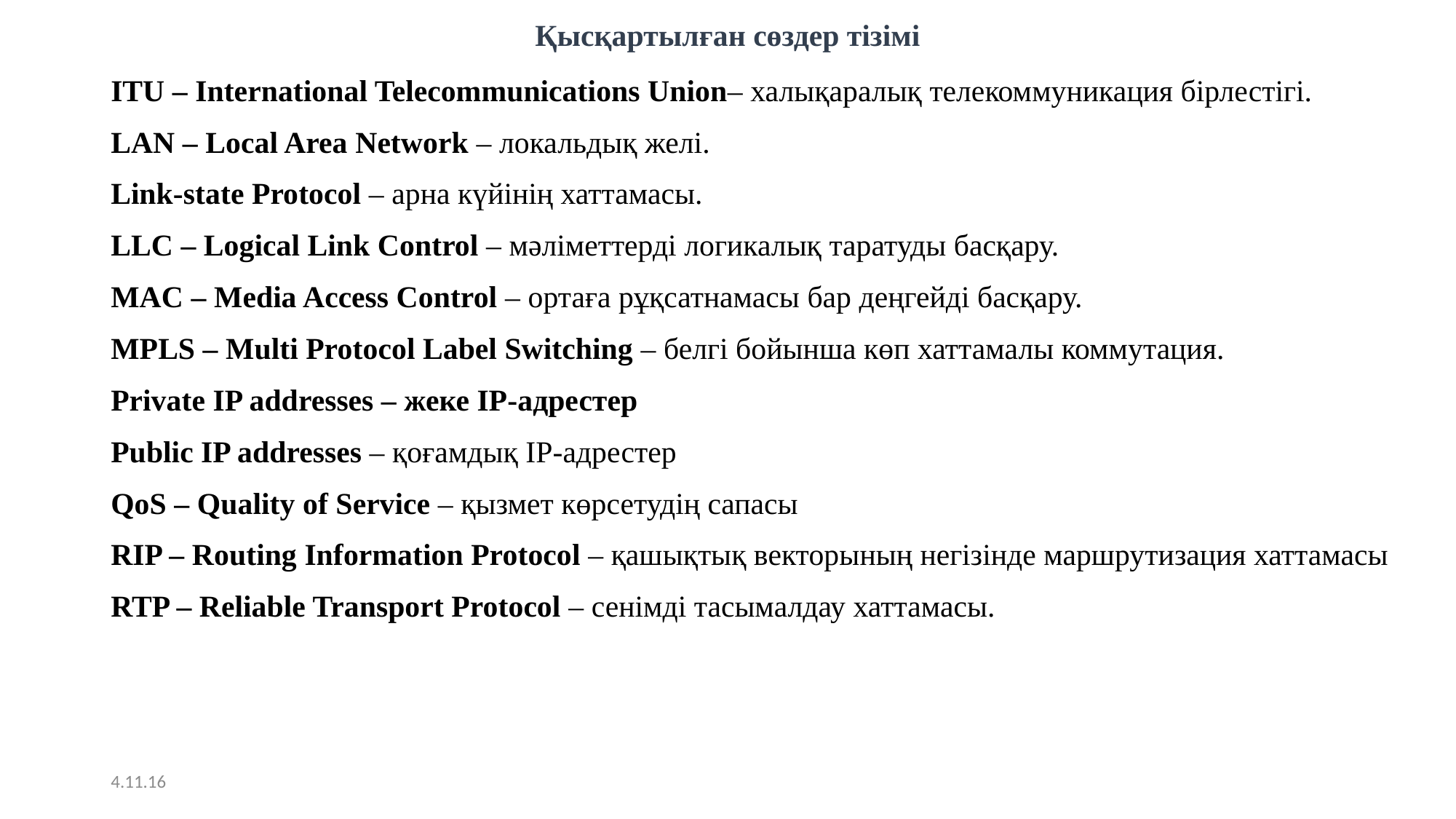

# Қысқартылған сөздер тізімі
ITU – International Telecommunications Union– халықаралық телекоммуникация бірлестігі.
LAN – Local Area Network – локальдық желі.
Link-state Protocol – арна күйінің хаттамасы.
LLC – Logical Link Control – мәліметтерді логикалық таратуды басқару.
MAC – Media Access Control – ортаға рұқсатнамасы бар деңгейді басқару.
MPLS – Multi Protocol Label Switching – белгі бойынша көп хаттамалы коммутация.
Private IP addresses – жеке IP-адрестер
Public IP addresses – қоғамдық IP-адрестер
QoS – Quality of Service – қызмет көрсетудің сапасы
RIP – Routing Information Protocol – қашықтық векторының негізінде маршрутизация хаттамасы
RTP – Reliable Transport Protocol – сенімді тасымалдау хаттамасы.
4.11.16